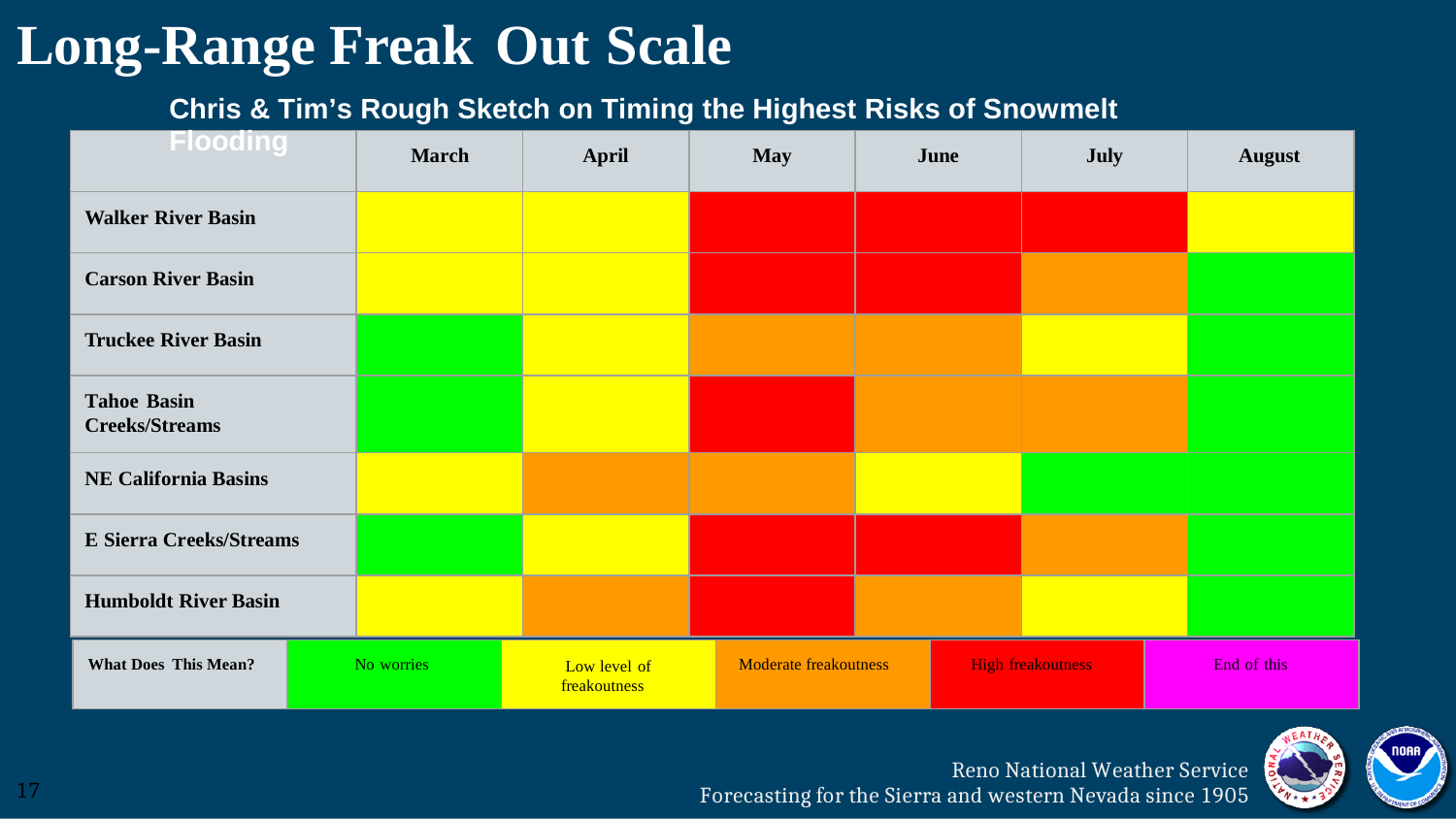

Long-Range Freak Out Scale
Chris & Tim’s Rough Sketch on Timing the Highest Risks of Snowmelt Flooding

March

April

May

June

July

August

Walker River Basin

Carson River Basin

Truckee River Basin

Tahoe Basin
Creeks/Streams

NE California Basins

E Sierra Creeks/Streams

Humboldt River Basin

What Does This Mean?

No worries

Low level of freakoutness

Moderate freakoutness

High freakoutness

End of this

Reno National Weather Service
Forecasting for the Sierra and western Nevada since 1905
17